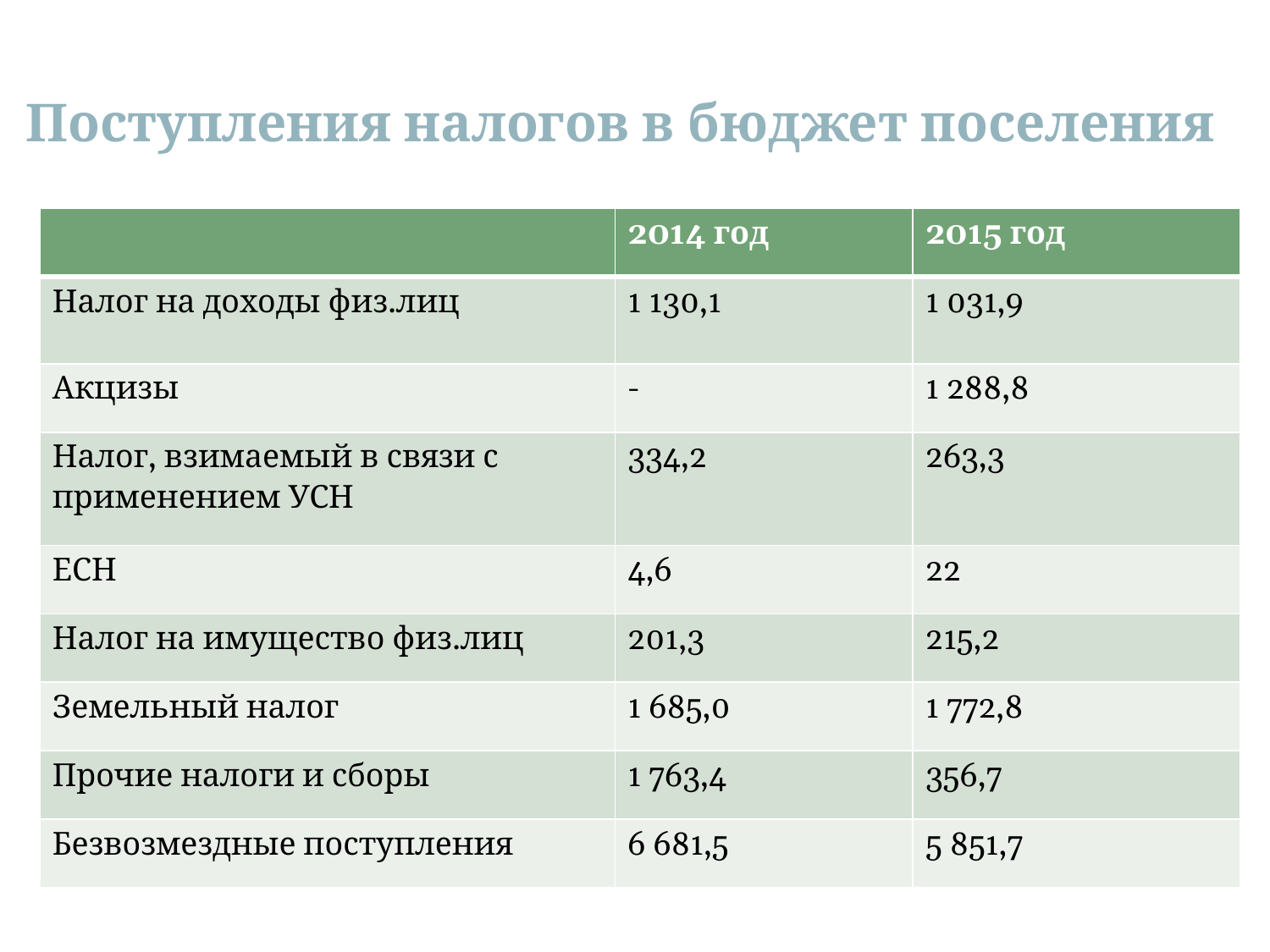

# Поступления налогов в бюджет поселения
|  | 2014 год | 2015 год |
| --- | --- | --- |
| Налог на доходы физ.лиц | 1 130,1 | 1 031,9 |
| Акцизы | - | 1 288,8 |
| Налог, взимаемый в связи с применением УСН | 334,2 | 263,3 |
| ЕСН | 4,6 | 22 |
| Налог на имущество физ.лиц | 201,3 | 215,2 |
| Земельный налог | 1 685,0 | 1 772,8 |
| Прочие налоги и сборы | 1 763,4 | 356,7 |
| Безвозмездные поступления | 6 681,5 | 5 851,7 |